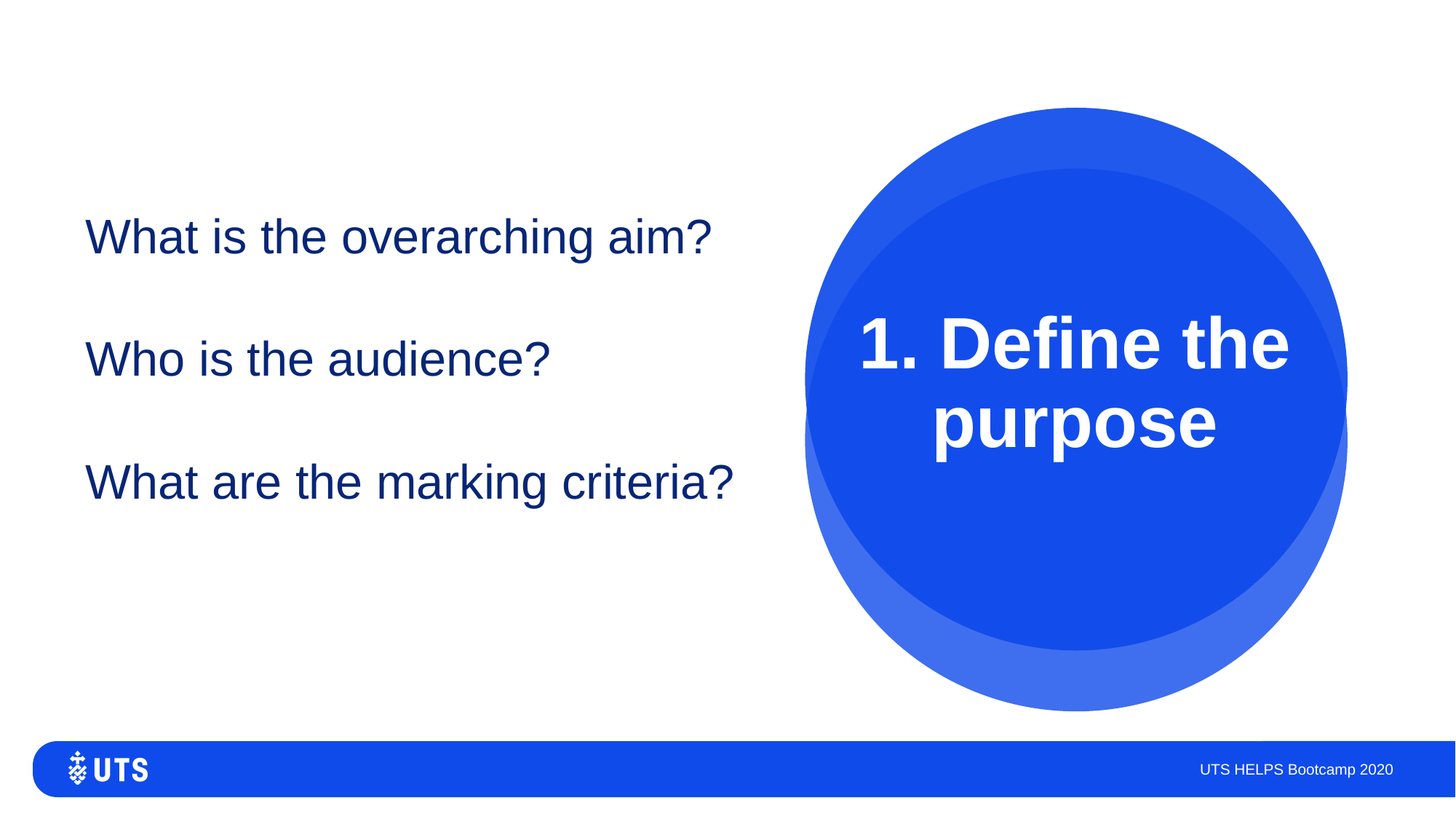

1. Define the purpose
What is the overarching aim?

Who is the audience?

What are the marking criteria?

UTS HELPS Bootcamp 2020